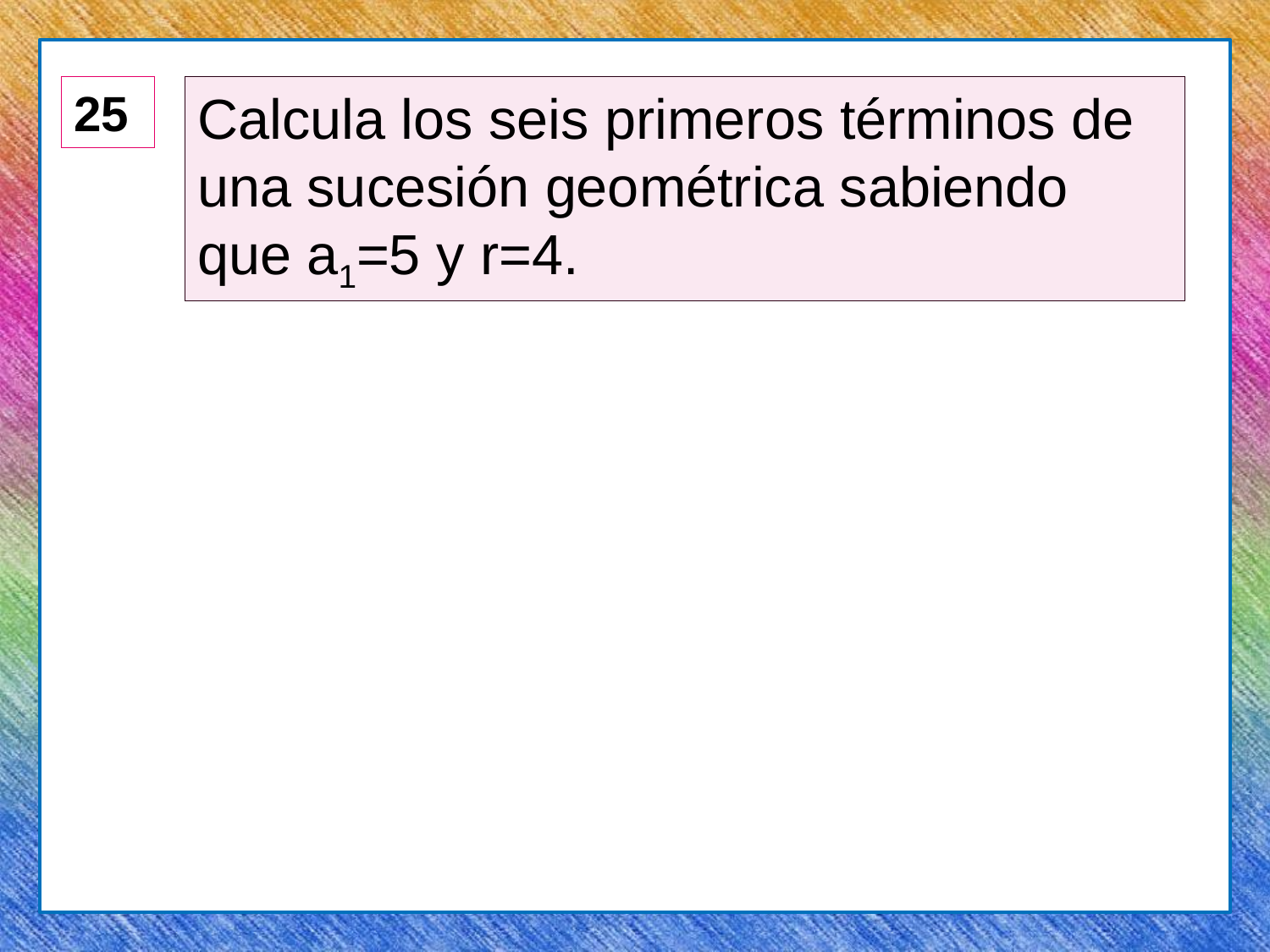

25
Calcula los seis primeros términos de una sucesión geométrica sabiendo que a1=5 y r=4.